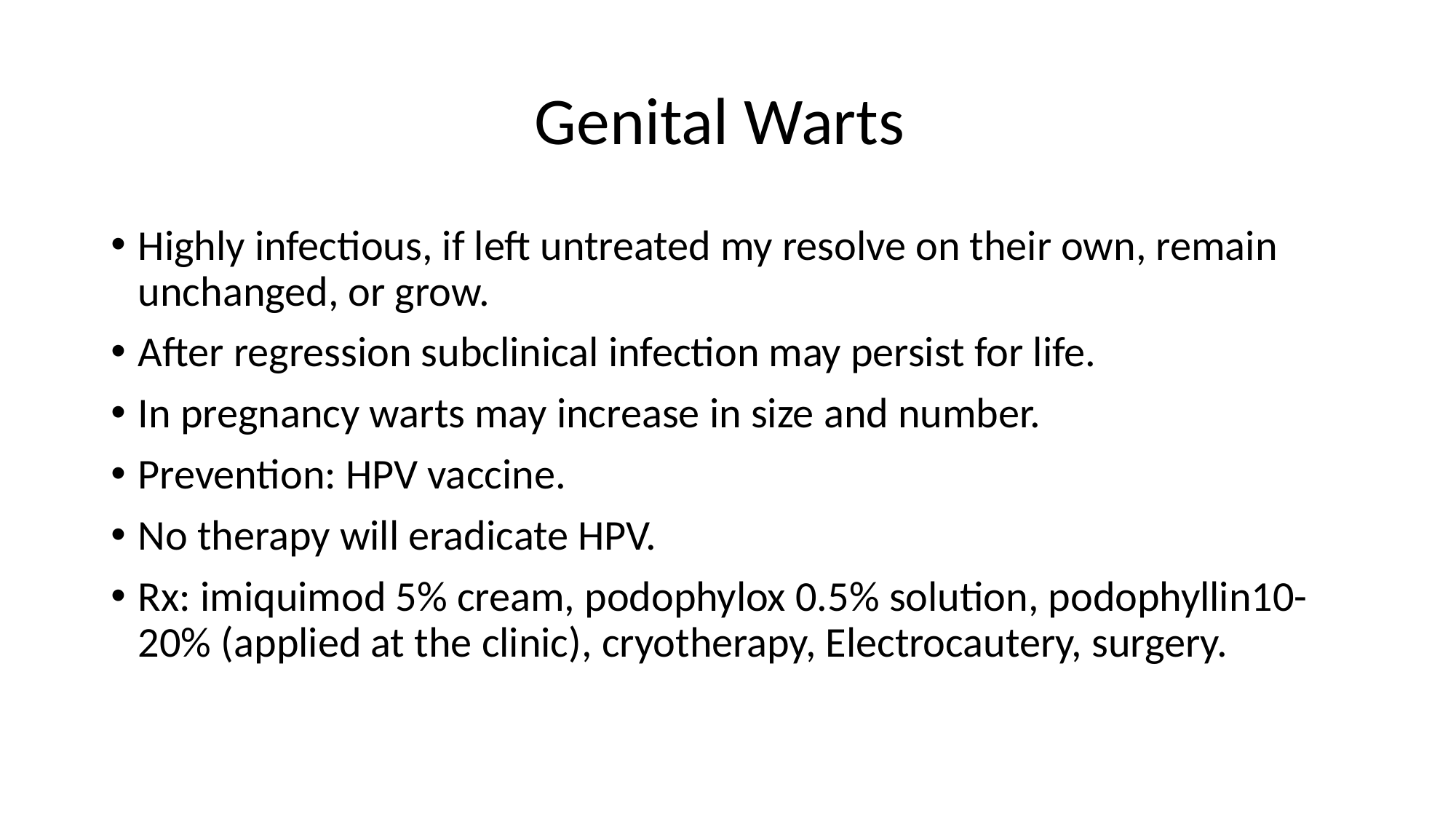

# Genital Warts
Highly infectious, if left untreated my resolve on their own, remain unchanged, or grow.
After regression subclinical infection may persist for life.
In pregnancy warts may increase in size and number.
Prevention: HPV vaccine.
No therapy will eradicate HPV.
Rx: imiquimod 5% cream, podophylox 0.5% solution, podophyllin10-20% (applied at the clinic), cryotherapy, Electrocautery, surgery.